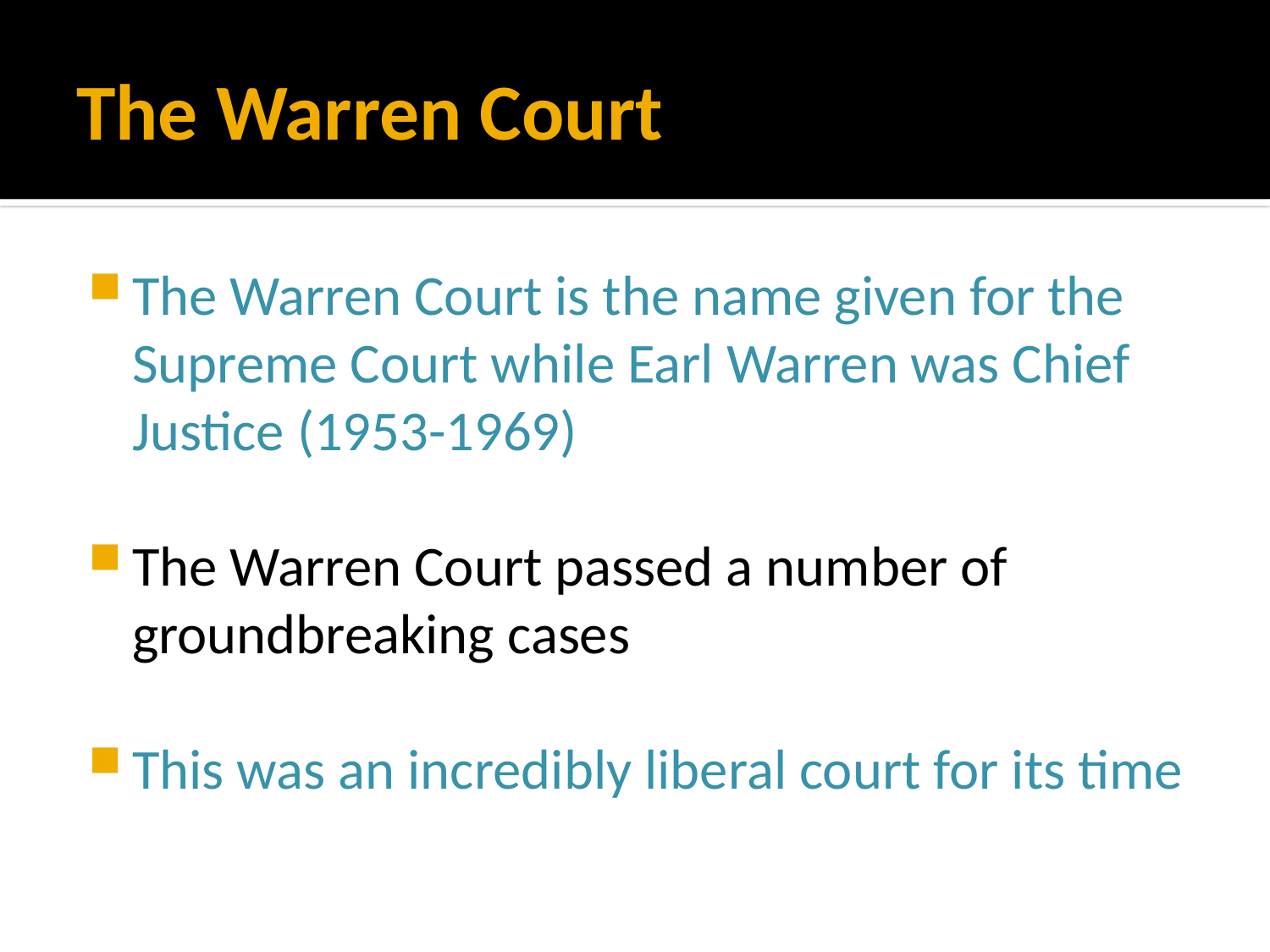

# The Warren Court
The Warren Court is the name given for the Supreme Court while Earl Warren was Chief Justice (1953-1969)

The Warren Court passed a number of groundbreaking cases

This was an incredibly liberal court for its time